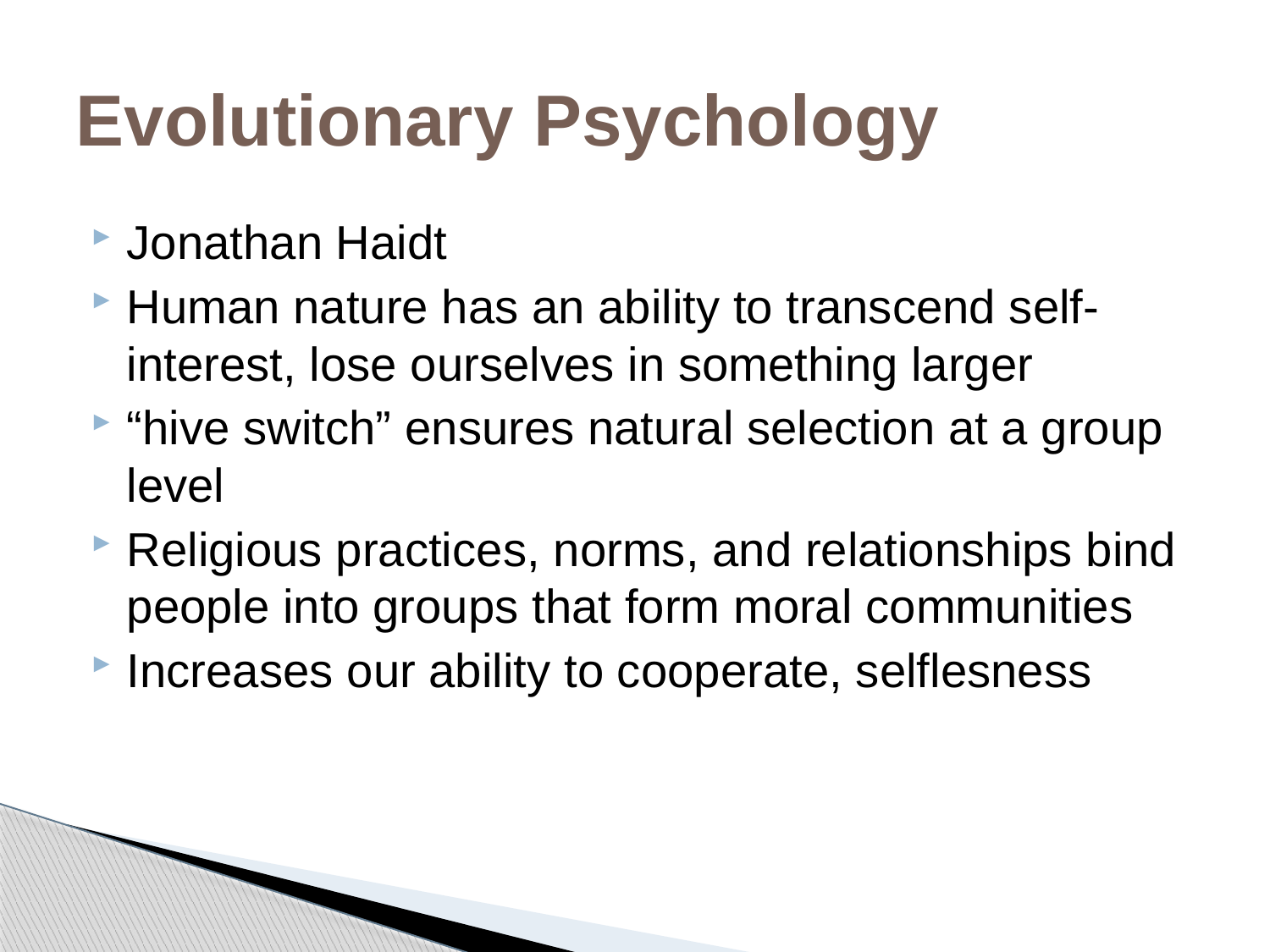

# Evolutionary Psychology
Jonathan Haidt
Human nature has an ability to transcend self-interest, lose ourselves in something larger
“hive switch” ensures natural selection at a group level
Religious practices, norms, and relationships bind people into groups that form moral communities
Increases our ability to cooperate, selflesness